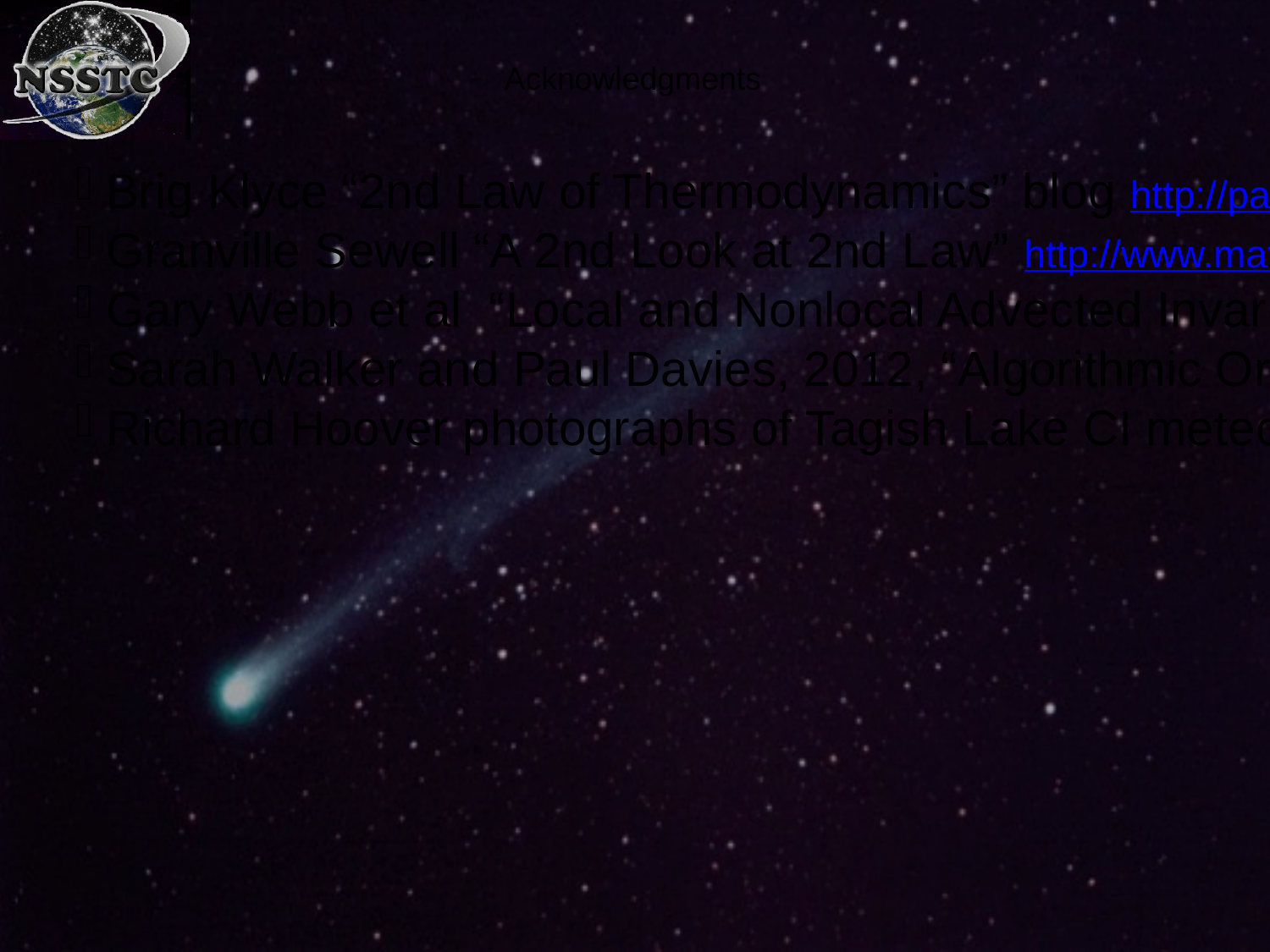

Acknowledgments
Brig Klyce “2nd Law of Thermodynamics” blog http://panspermia.com/seconlaw.htm
Granville Sewell “A 2nd Look at 2nd Law” http://www.math.utep.edu/Faculty/sewell/AML_3497.pdf http://bio-complexity.org/ojs/index.php/main/article/view/BIO-C.2013.2/BIO-C.2013.2
Gary Webb et al  “Local and Nonlocal Advected Invariants in MHD and Gas Dynamics” http://arxiv.org/abs/1307.1105   http://arxiv.org/abs/1307.1038
Sarah Walker and Paul Davies, 2012, “Algorithmic Origins of Life” http://arxiv.org/abs/1207.4803
Richard Hoover photographs of Tagish Lake CI meteorite  (unpublished)